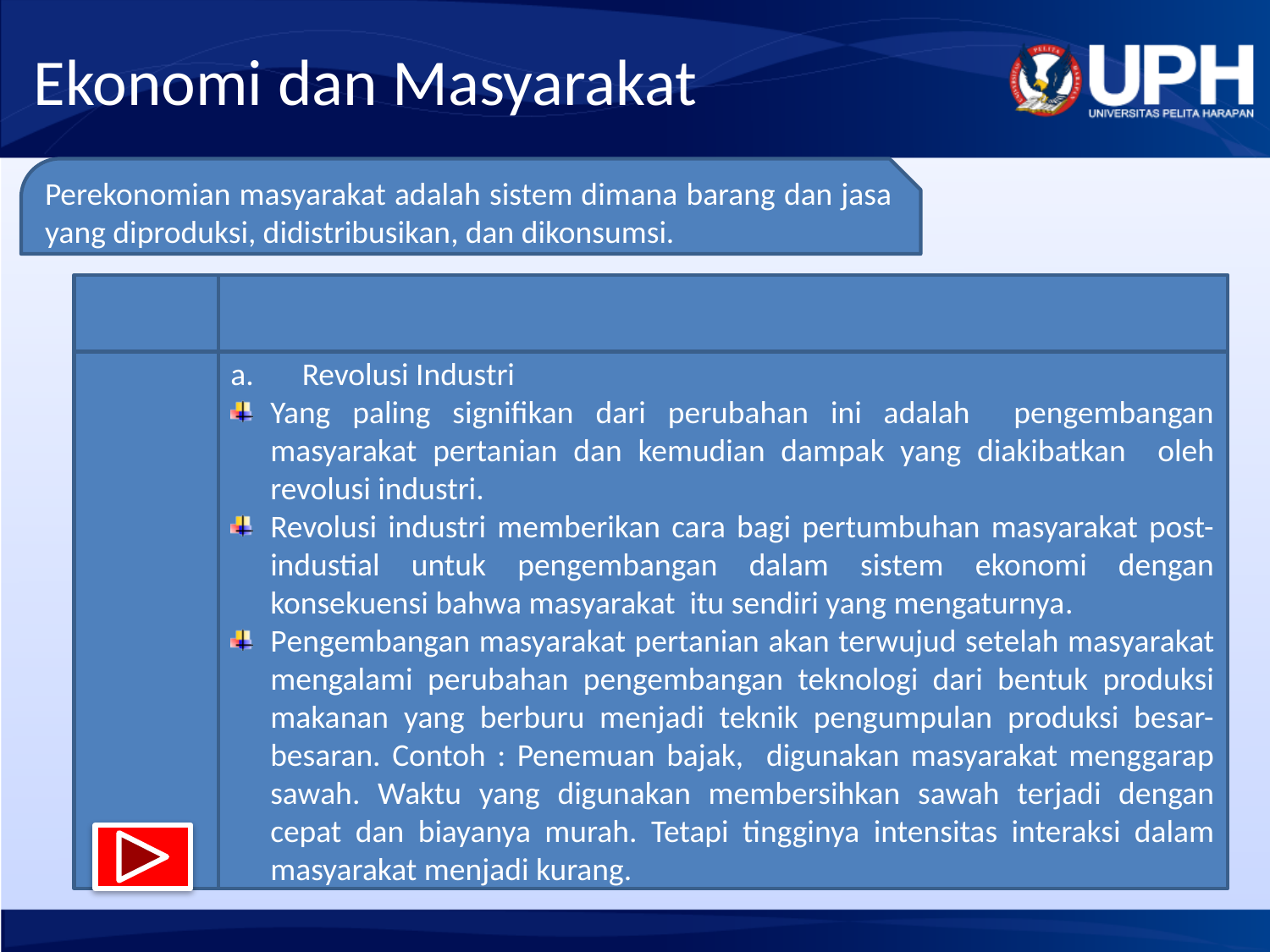

# Ekonomi dan Masyarakat
Perekonomian masyarakat adalah sistem dimana barang dan jasa yang diproduksi, didistribusikan, dan dikonsumsi.
Revolusi Industri
Yang paling signifikan dari perubahan ini adalah  pengembangan masyarakat pertanian dan kemudian dampak yang diakibatkan  oleh revolusi industri.
Revolusi industri memberikan cara bagi pertumbuhan masyarakat post-industial untuk pengembangan dalam sistem ekonomi dengan konsekuensi bahwa masyarakat  itu sendiri yang mengaturnya.
Pengembangan masyarakat pertanian akan terwujud setelah masyarakat mengalami perubahan pengembangan teknologi dari bentuk produksi makanan yang berburu menjadi teknik pengumpulan produksi besar-besaran. Contoh : Penemuan bajak,  digunakan masyarakat menggarap sawah. Waktu yang digunakan membersihkan sawah terjadi dengan cepat dan biayanya murah. Tetapi tingginya intensitas interaksi dalam masyarakat menjadi kurang.